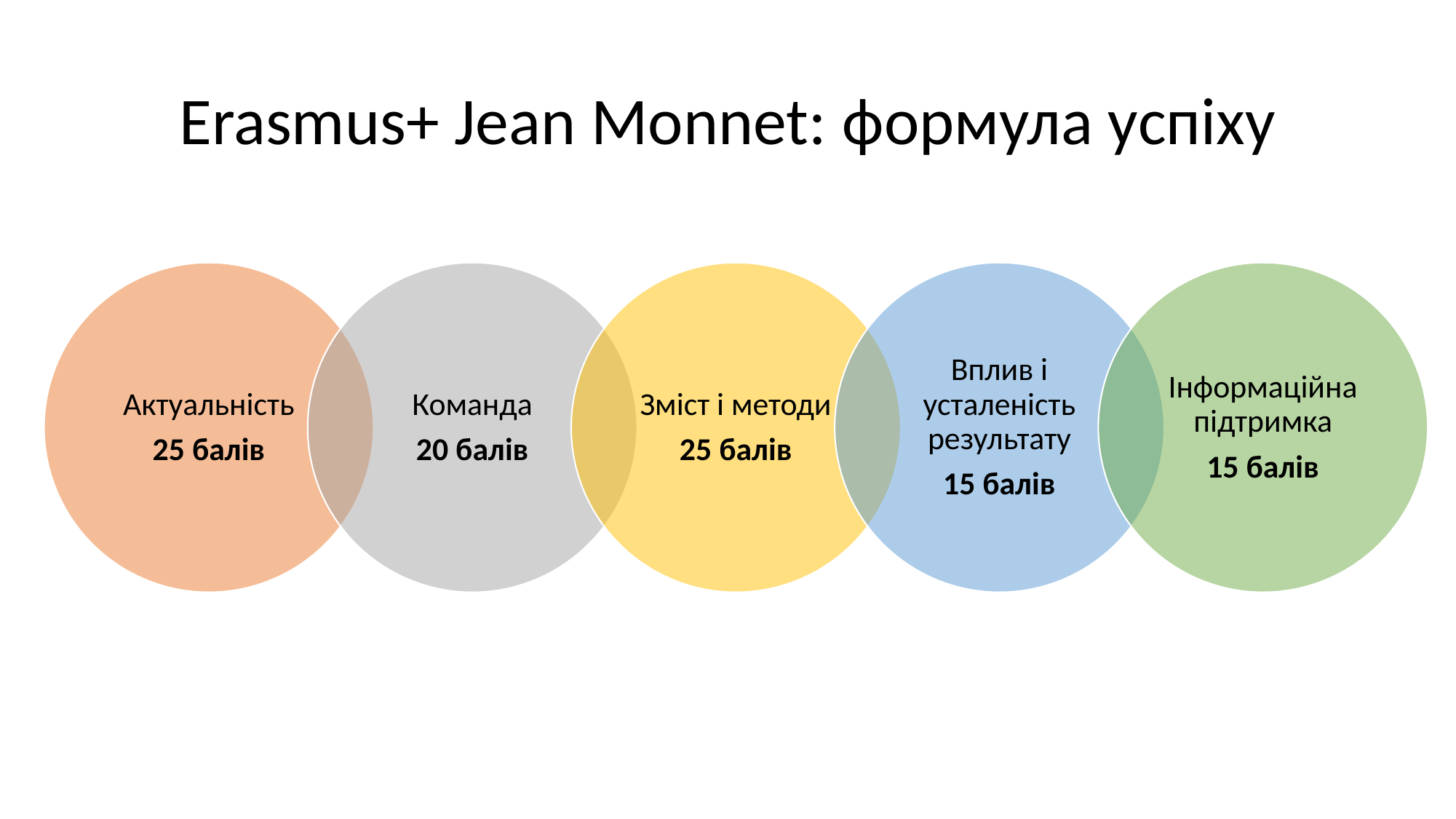

# Erasmus+ Jean Monnet: формула успіху
Актуальність
25 балів
Команда
20 балів
Зміст і методи
25 балів
Вплив і усталеність результату
15 балів
Інформаційна підтримка
15 балів